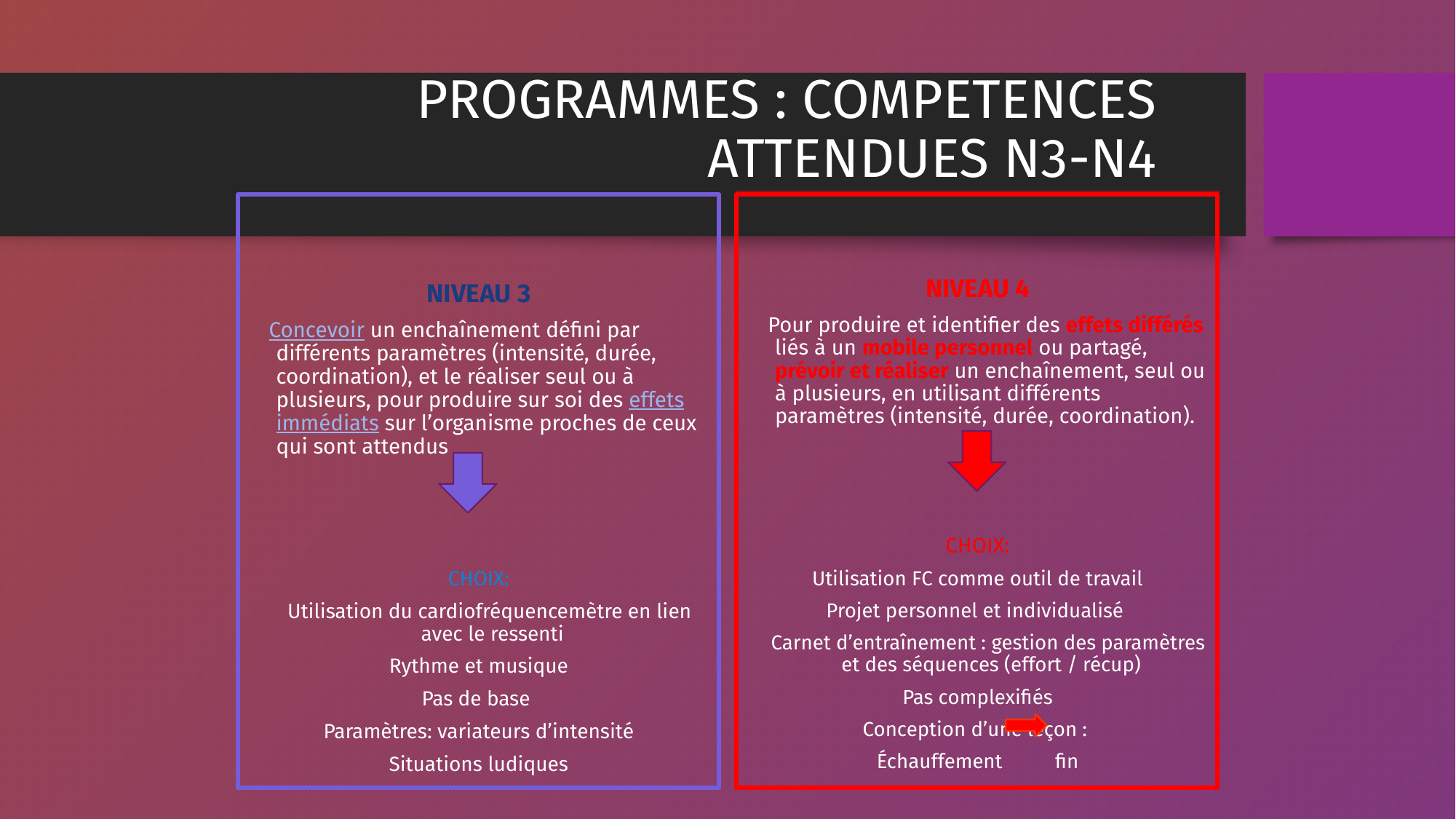

# PROGRAMMES : COMPETENCES ATTENDUES N3-N4

NIVEAU 4
    Pour produire et identifier des effets différés liés à un mobile personnel ou partagé, prévoir et réaliser un enchaînement, seul ou à plusieurs, en utilisant différents paramètres (intensité, durée, coordination).

CHOIX:
 Utilisation FC comme outil de travail
Projet personnel et individualisé
    Carnet d’entraînement : gestion des paramètres et des séquences (effort / récup)
Pas complexifiés
Conception d’une leçon :
Échauffement          fin

NIVEAU 3
    Concevoir un enchaînement défini par différents paramètres (intensité, durée, coordination), et le réaliser seul ou à plusieurs, pour produire sur soi des effets immédiats sur l’organisme proches de ceux qui sont attendus

CHOIX:
    Utilisation du cardiofréquencemètre en lien avec le ressenti
Rythme et musique
Pas de base
Paramètres: variateurs d’intensité
Situations ludiques